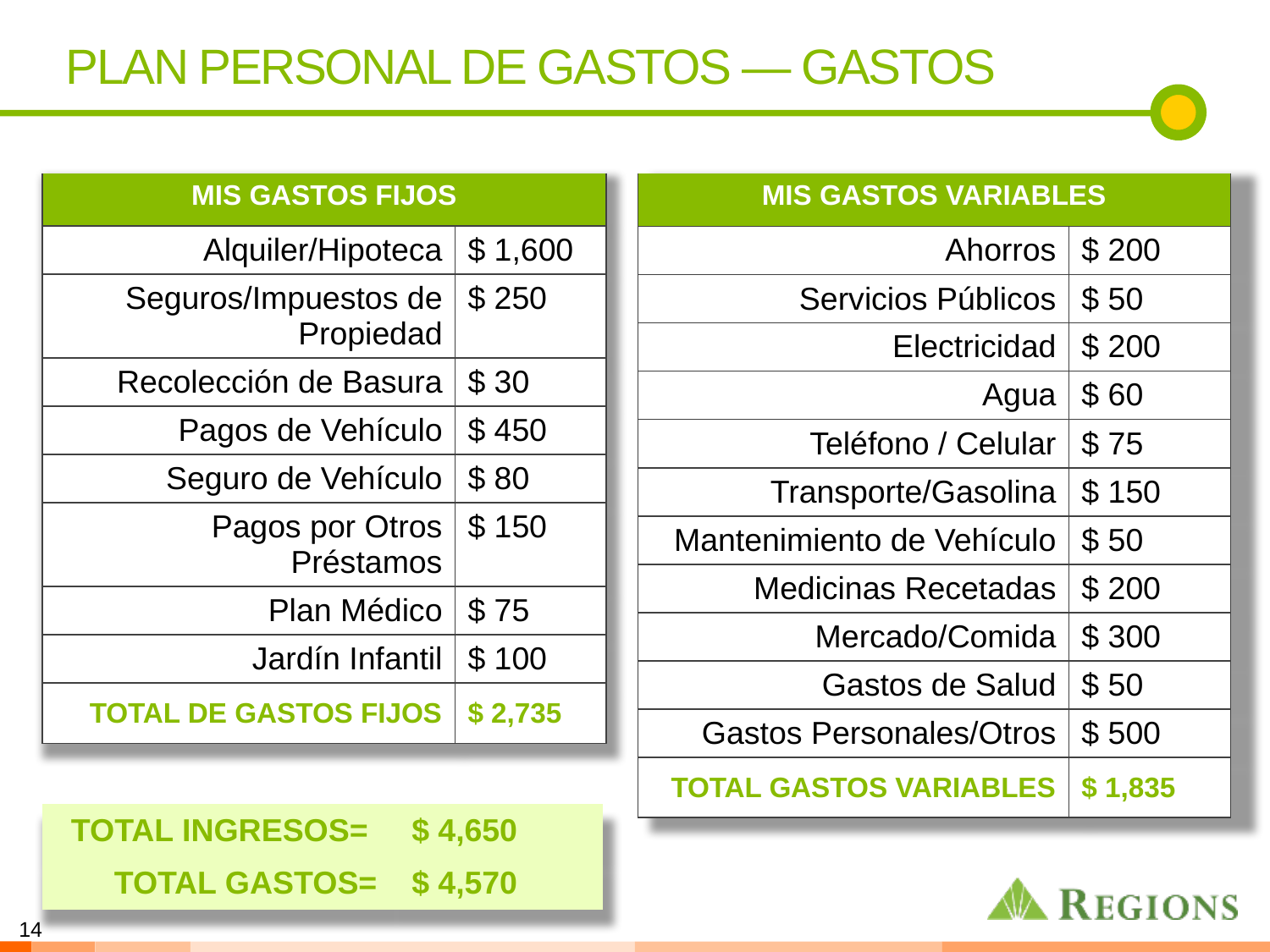

PLAN PERSONAL DE GASTOS — GASTOS

| MIS GASTOS FIJOS |  |
| --- | --- |
| Alquiler/Hipoteca | $ 1,600 |
| Seguros/Impuestos de Propiedad | $ 250 |
| Recolección de Basura | $ 30 |
| Pagos de Vehículo | $ 450 |
| Seguro de Vehículo | $ 80 |
| Pagos por Otros Préstamos | $ 150 |
| Plan Médico | $ 75 |
| Jardín Infantil | $ 100 |
| TOTAL DE GASTOS FIJOS | $ 2,735 |
| MIS GASTOS VARIABLES |  |
| --- | --- |
| Ahorros | $ 200 |
| Servicios Públicos | $ 50 |
| Electricidad | $ 200 |
| Agua | $ 60 |
| Teléfono / Celular | $ 75 |
| Transporte/Gasolina | $ 150 |
| Mantenimiento de Vehículo | $ 50 |
| Medicinas Recetadas | $ 200 |
| Mercado/Comida | $ 300 |
| Gastos de Salud | $ 50 |
| Gastos Personales/Otros | $ 500 |
| TOTAL GASTOS VARIABLES | $ 1,835 |
| TOTAL INGRESOS= | $ 4,650 |
| --- | --- |
| TOTAL GASTOS= | $ 4,570 |
14